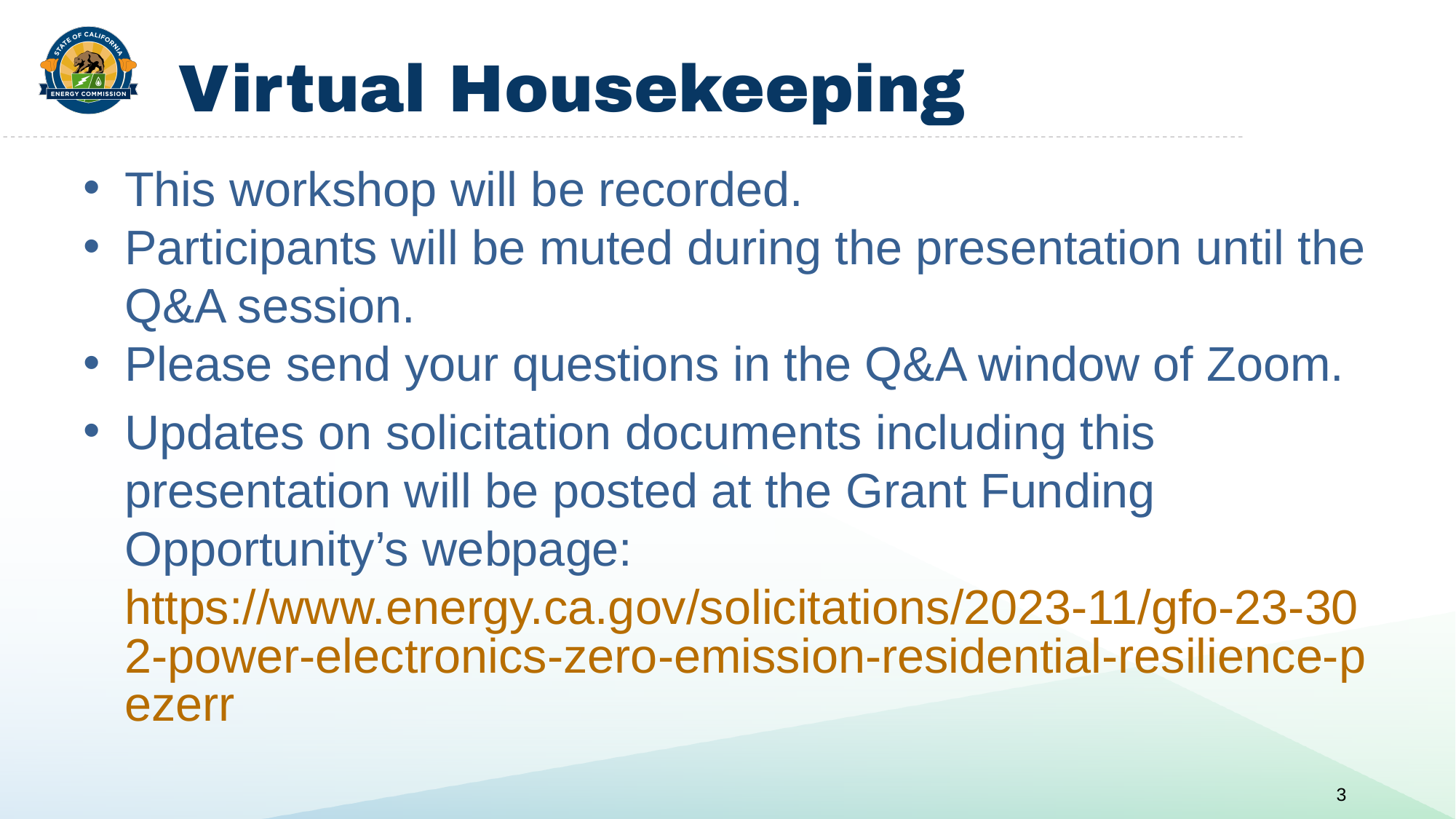

# Virtual Housekeeping
This workshop will be recorded.
Participants will be muted during the presentation until the Q&A session.
Please send your questions in the Q&A window of Zoom.
Updates on solicitation documents including this presentation will be posted at the Grant Funding Opportunity’s webpage: https://www.energy.ca.gov/solicitations/2023-11/gfo-23-302-power-electronics-zero-emission-residential-resilience-pezerr
3